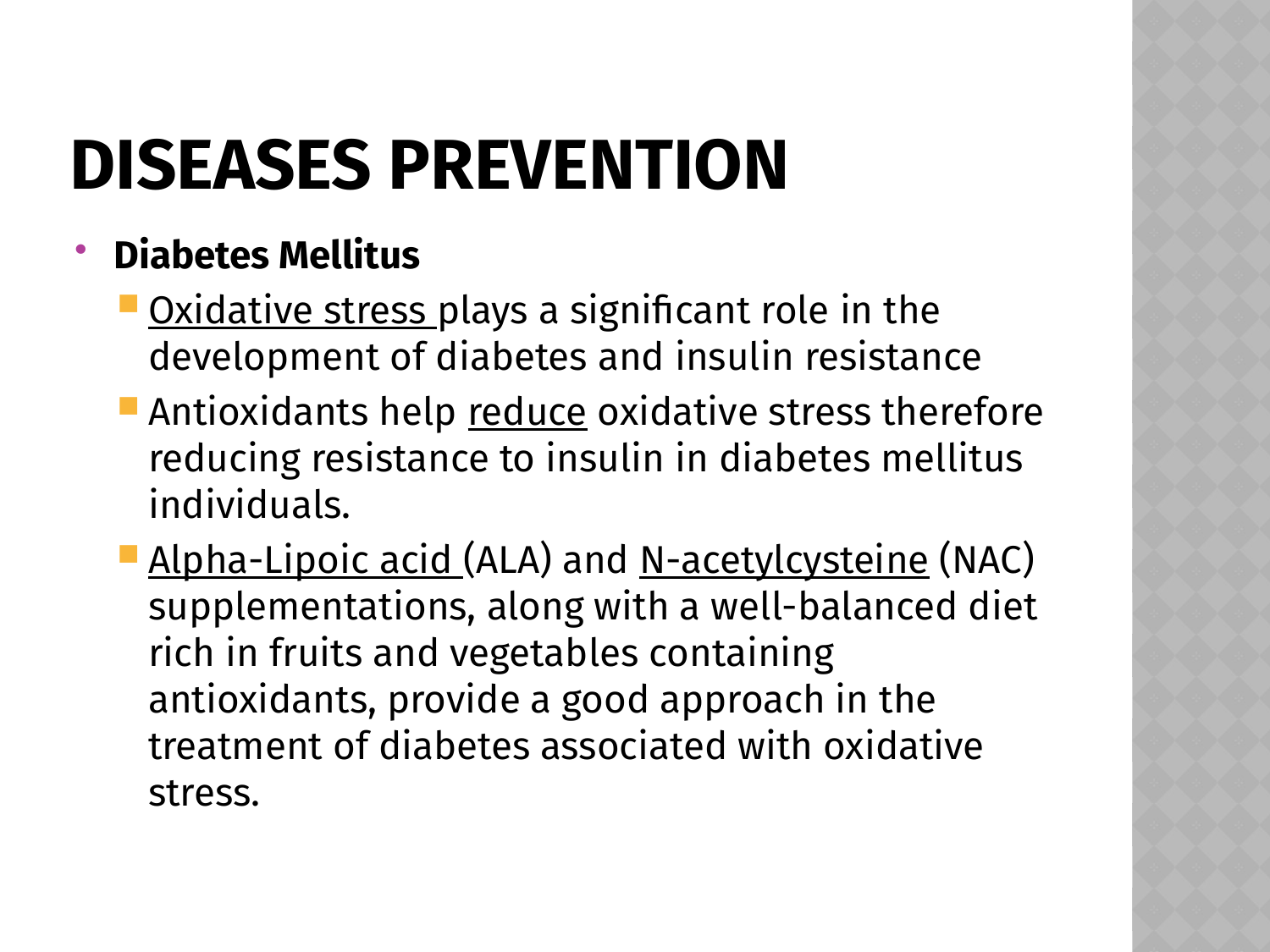

# Diseases Prevention
Diabetes Mellitus
Oxidative stress plays a significant role in the development of diabetes and insulin resistance
Antioxidants help reduce oxidative stress therefore reducing resistance to insulin in diabetes mellitus individuals.
Alpha-Lipoic acid (ALA) and N-acetylcysteine (NAC) supplementations, along with a well-balanced diet rich in fruits and vegetables containing antioxidants, provide a good approach in the treatment of diabetes associated with oxidative stress.